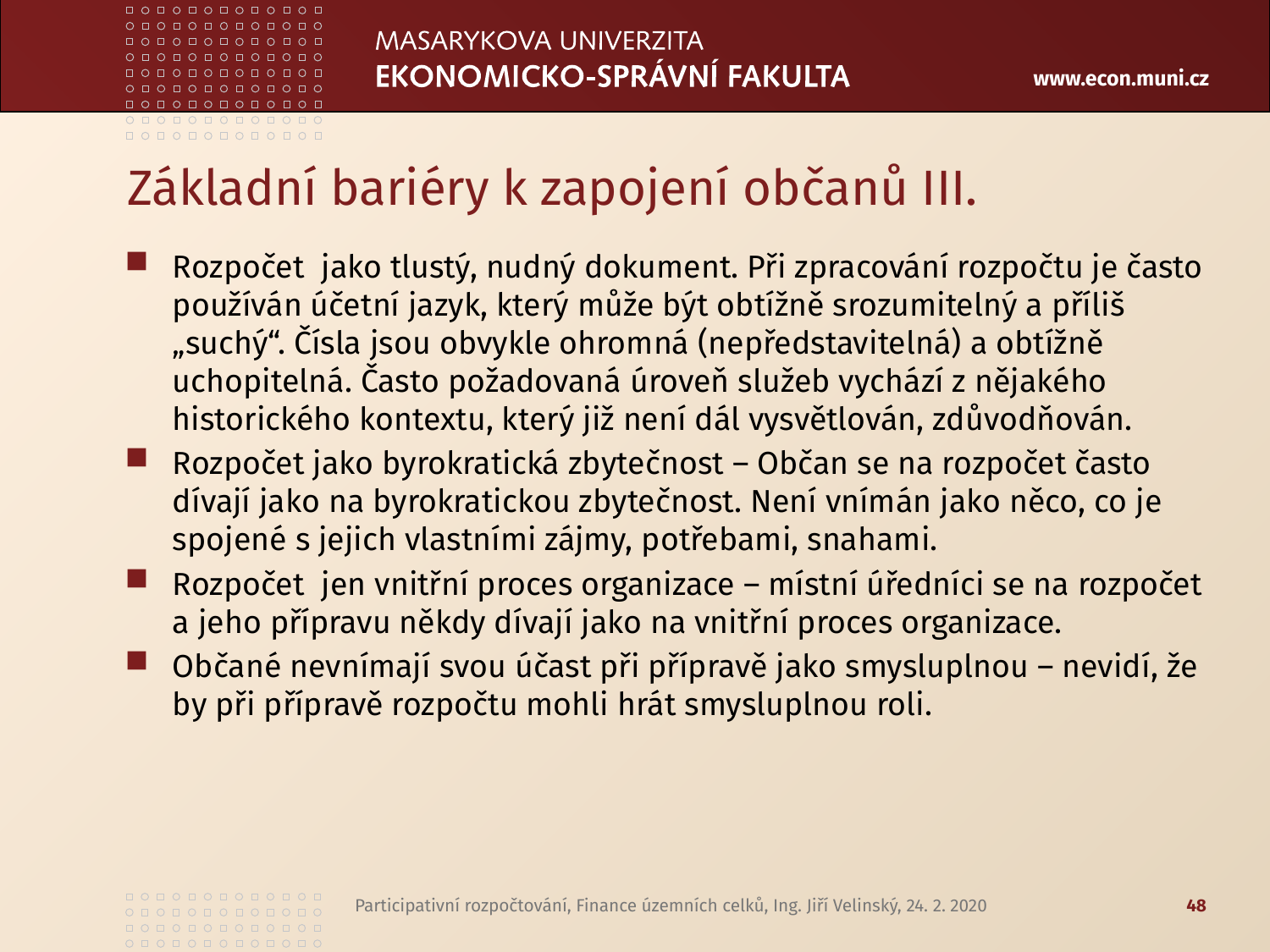

# Základní bariéry k zapojení občanů III.
Rozpočet  jako tlustý, nudný dokument. Při zpracování rozpočtu je často používán účetní jazyk, který může být obtížně srozumitelný a příliš „suchý“. Čísla jsou obvykle ohromná (nepředstavitelná) a obtížně uchopitelná. Často požadovaná úroveň služeb vychází z nějakého historického kontextu, který již není dál vysvětlován, zdůvodňován.
Rozpočet jako byrokratická zbytečnost – Občan se na rozpočet často dívají jako na byrokratickou zbytečnost. Není vnímán jako něco, co je spojené s jejich vlastními zájmy, potřebami, snahami.
Rozpočet  jen vnitřní proces organizace – místní úředníci se na rozpočet a jeho přípravu někdy dívají jako na vnitřní proces organizace.
Občané nevnímají svou účast při přípravě jako smysluplnou – nevidí, že by při přípravě rozpočtu mohli hrát smysluplnou roli.
Participativní rozpočtování, Finance územních celků, Ing. Jiří Velinský, 24. 2. 2020
48